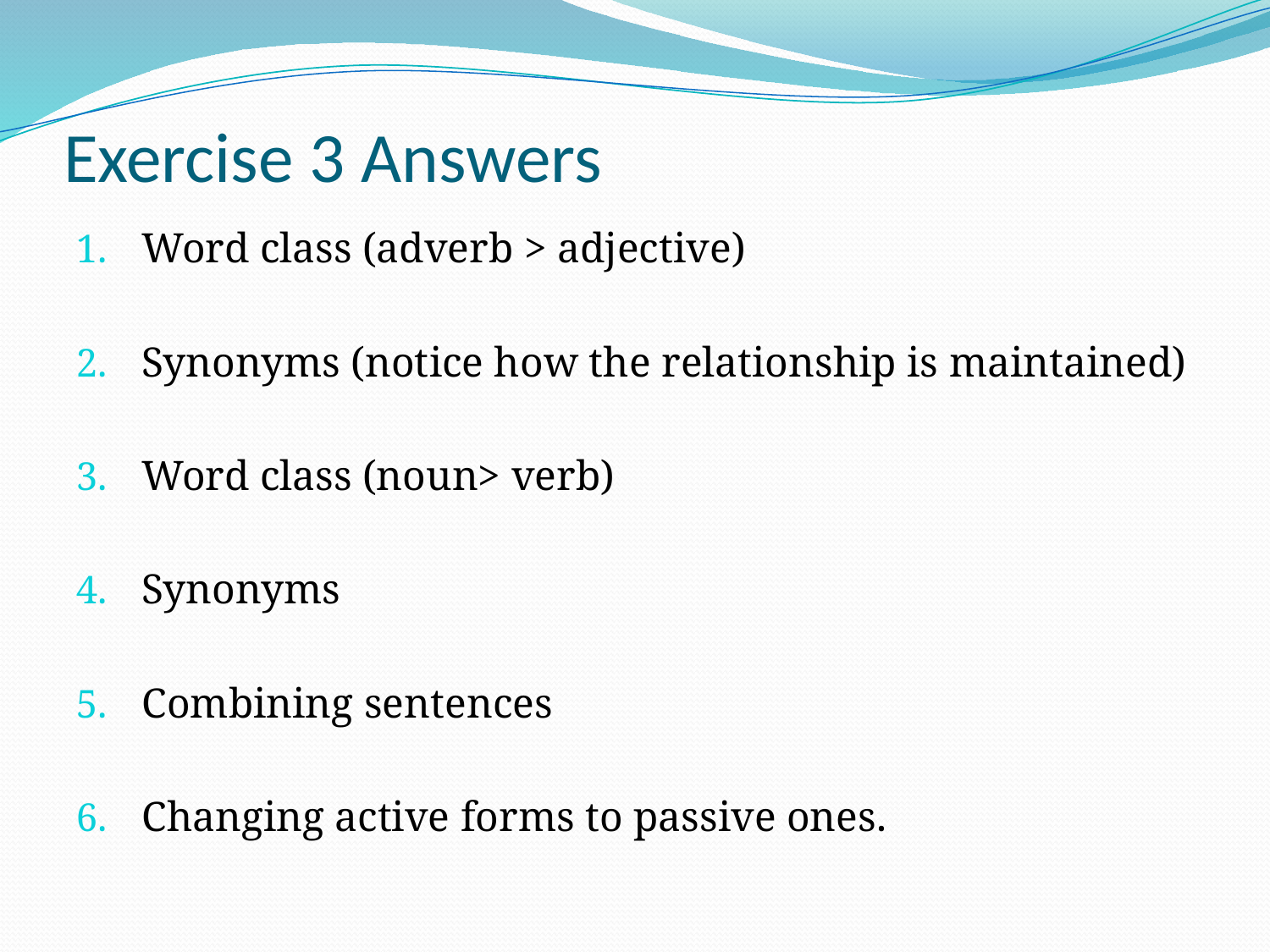

# Exercise 3 Answers
Word class (adverb > adjective)

Synonyms (notice how the relationship is maintained)

Word class (noun> verb)

Synonyms

Combining sentences

Changing active forms to passive ones.